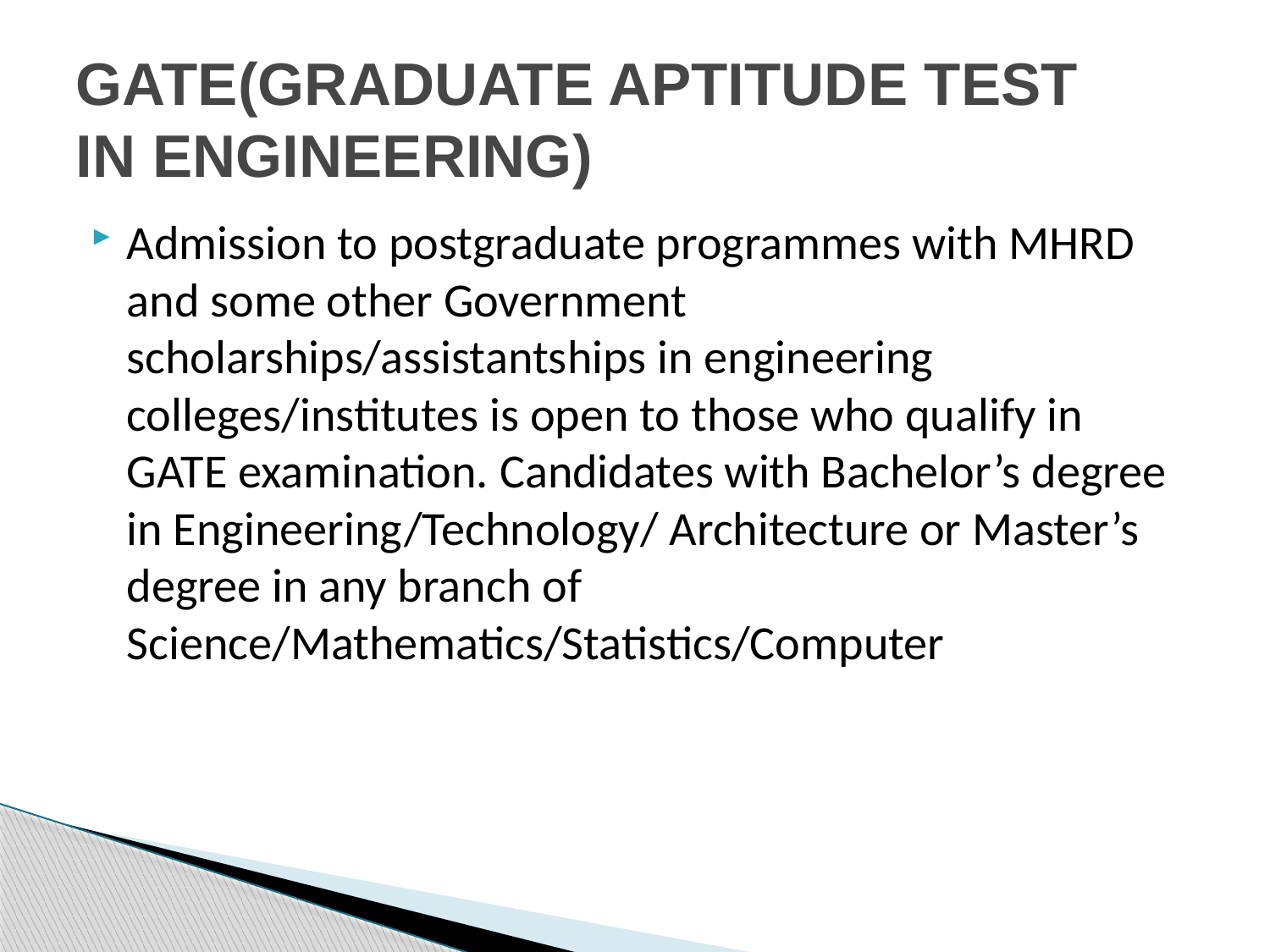

# GATE(GRADUATE APTITUDE TEST IN ENGINEERING)
Admission to postgraduate programmes with MHRD and some other Government scholarships/assistantships in engineering colleges/institutes is open to those who qualify in GATE examination. Candidates with Bachelor’s degree in Engineering/Technology/ Architecture or Master’s degree in any branch of Science/Mathematics/Statistics/Computer